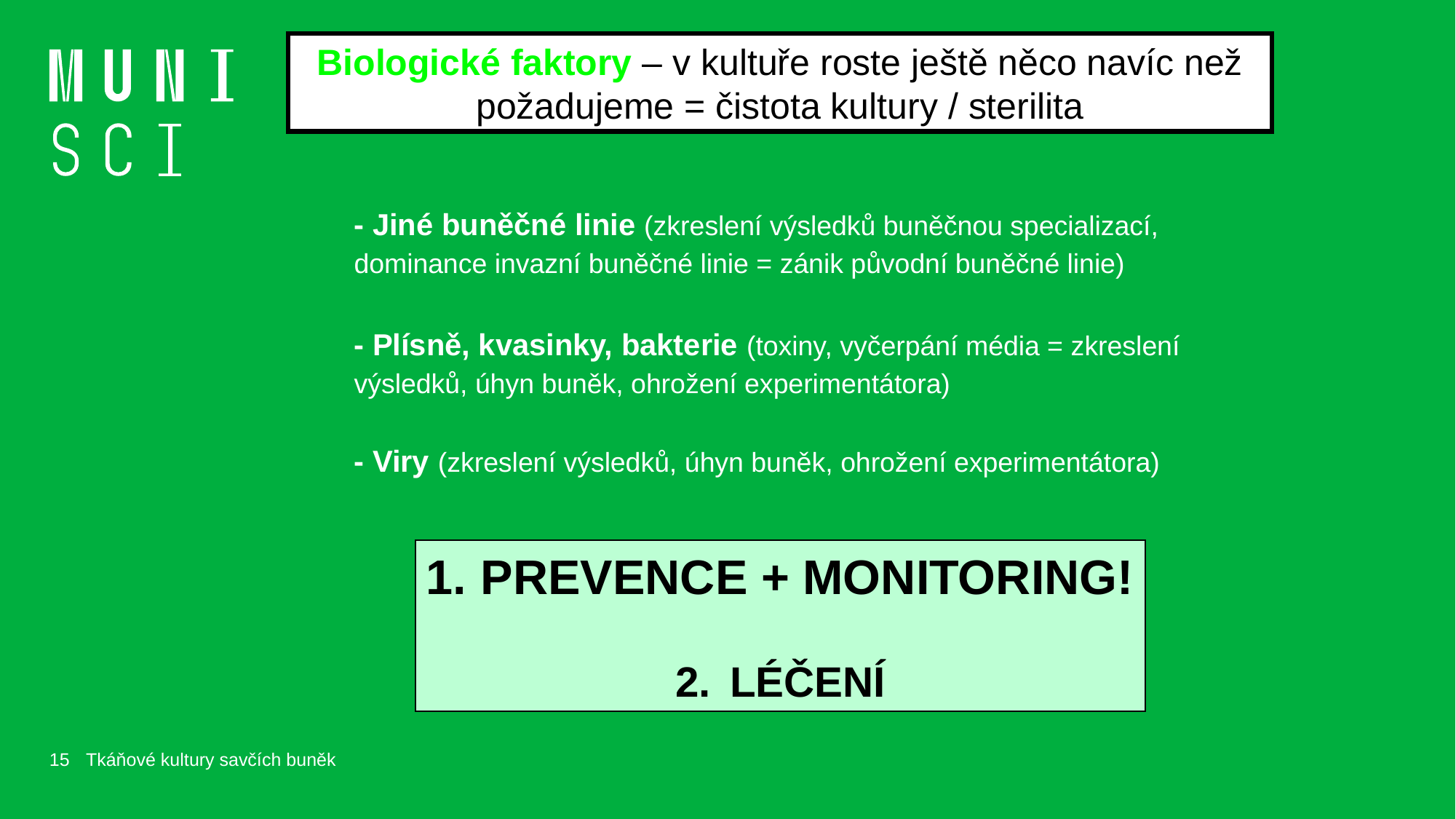

Biologické faktory – v kultuře roste ještě něco navíc než požadujeme = čistota kultury / sterilita
- Jiné buněčné linie (zkreslení výsledků buněčnou specializací, dominance invazní buněčné linie = zánik původní buněčné linie)

- Plísně, kvasinky, bakterie (toxiny, vyčerpání média = zkreslení výsledků, úhyn buněk, ohrožení experimentátora)

- Viry (zkreslení výsledků, úhyn buněk, ohrožení experimentátora)
PREVENCE + MONITORING!

LÉČENÍ
15
Tkáňové kultury savčích buněk